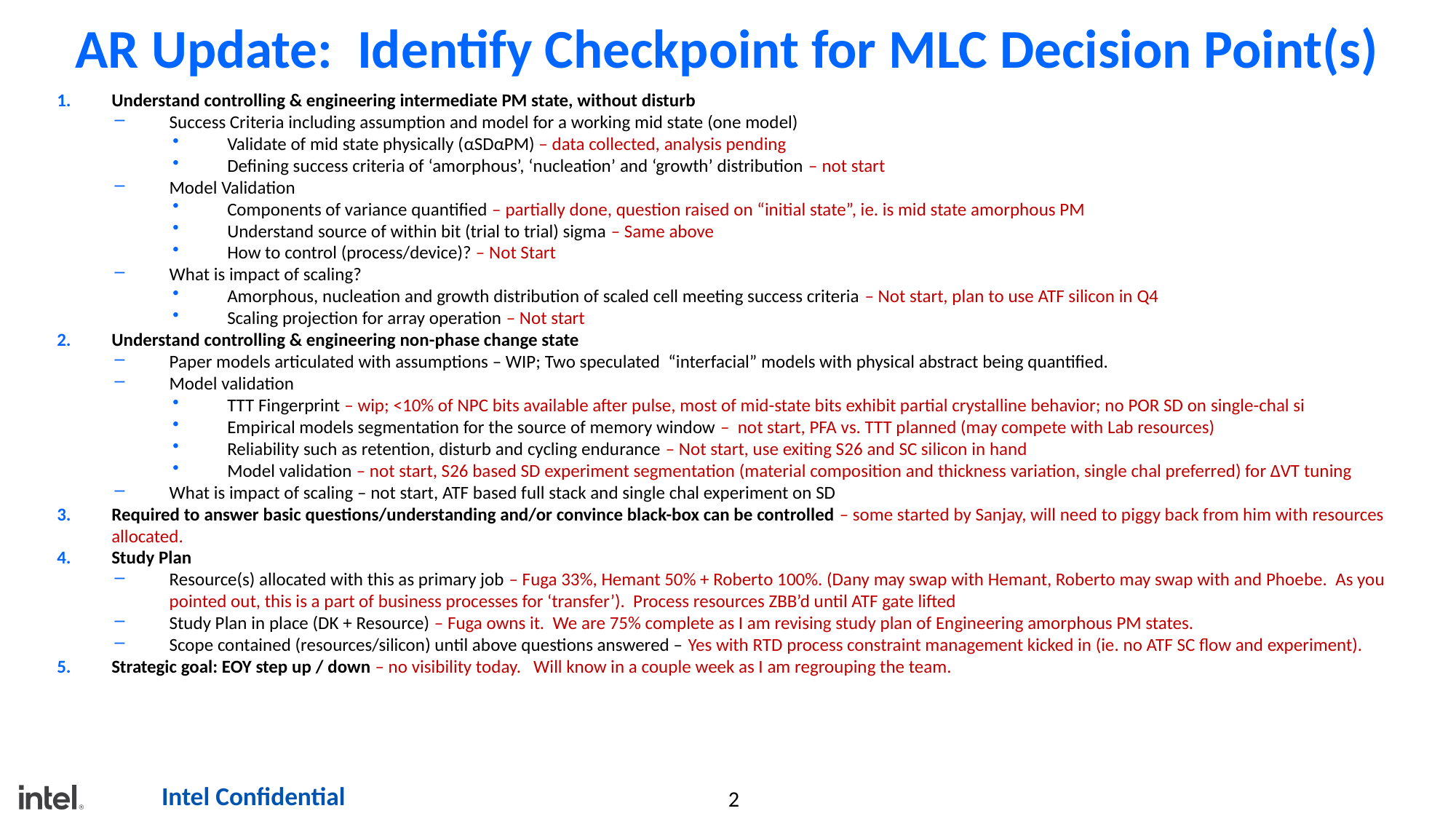

# AR Update:  Identify Checkpoint for MLC Decision Point(s)
Understand controlling & engineering intermediate PM state, without disturb
Success Criteria including assumption and model for a working mid state (one model)
Validate of mid state physically (αSDαPM) – data collected, analysis pending
Defining success criteria of ‘amorphous’, ‘nucleation’ and ‘growth’ distribution – not start
Model Validation
Components of variance quantified – partially done, question raised on “initial state”, ie. is mid state amorphous PM
Understand source of within bit (trial to trial) sigma – Same above
How to control (process/device)? – Not Start
What is impact of scaling?
Amorphous, nucleation and growth distribution of scaled cell meeting success criteria – Not start, plan to use ATF silicon in Q4
Scaling projection for array operation – Not start
Understand controlling & engineering non-phase change state
Paper models articulated with assumptions – WIP; Two speculated  “interfacial” models with physical abstract being quantified.
Model validation
TTT Fingerprint – wip; <10% of NPC bits available after pulse, most of mid-state bits exhibit partial crystalline behavior; no POR SD on single-chal si
Empirical models segmentation for the source of memory window –  not start, PFA vs. TTT planned (may compete with Lab resources)
Reliability such as retention, disturb and cycling endurance – Not start, use exiting S26 and SC silicon in hand
Model validation – not start, S26 based SD experiment segmentation (material composition and thickness variation, single chal preferred) for ∆VT tuning
What is impact of scaling – not start, ATF based full stack and single chal experiment on SD
Required to answer basic questions/understanding and/or convince black-box can be controlled – some started by Sanjay, will need to piggy back from him with resources allocated.
Study Plan
Resource(s) allocated with this as primary job – Fuga 33%, Hemant 50% + Roberto 100%. (Dany may swap with Hemant, Roberto may swap with and Phoebe.  As you pointed out, this is a part of business processes for ‘transfer’).  Process resources ZBB’d until ATF gate lifted
Study Plan in place (DK + Resource) – Fuga owns it.  We are 75% complete as I am revising study plan of Engineering amorphous PM states.
Scope contained (resources/silicon) until above questions answered – Yes with RTD process constraint management kicked in (ie. no ATF SC flow and experiment).
Strategic goal: EOY step up / down – no visibility today.   Will know in a couple week as I am regrouping the team.